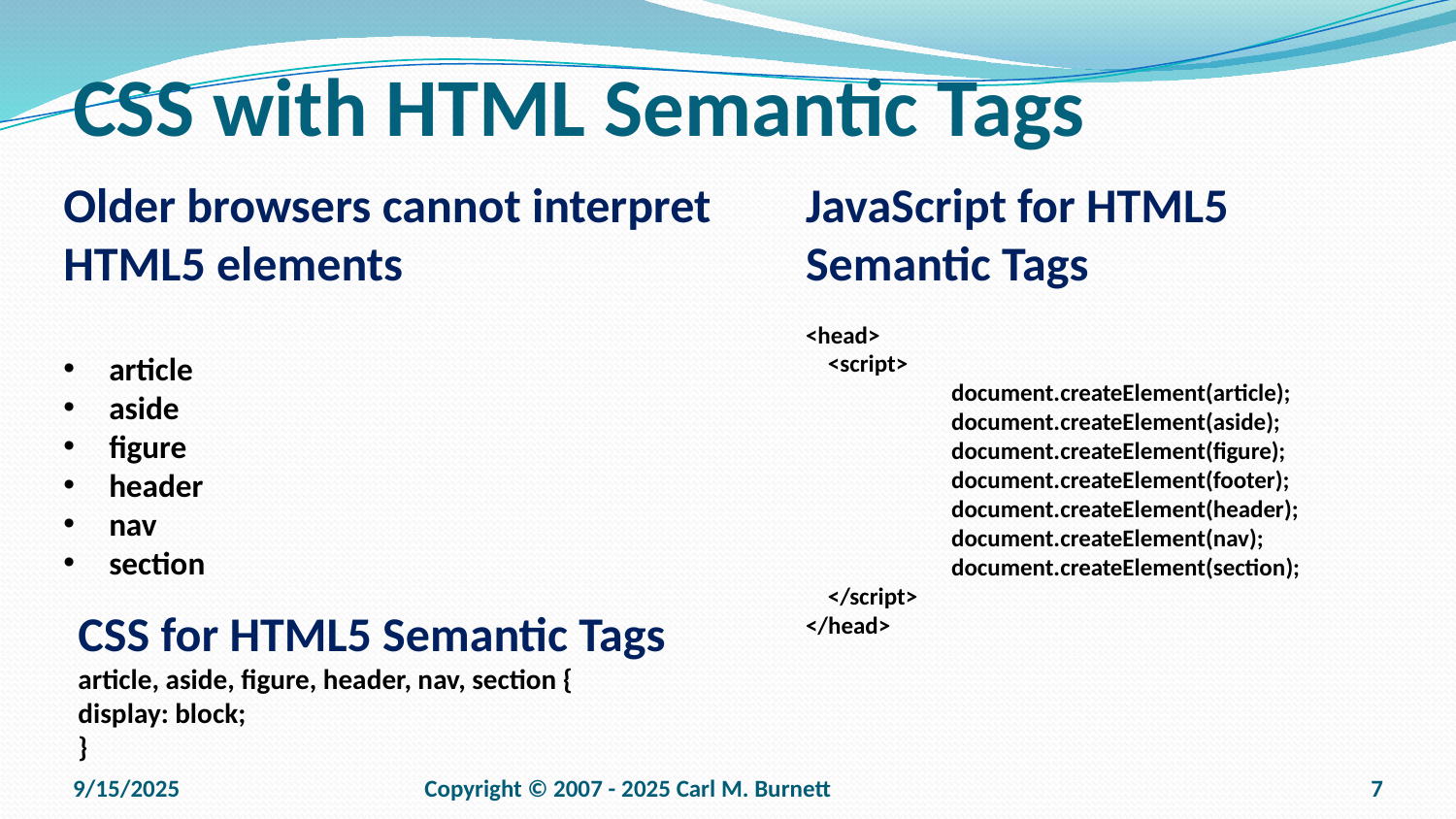

# CSS with HTML Semantic Tags
Older browsers cannot interpret HTML5 elements
article
aside
figure
header
nav
section
JavaScript for HTML5
Semantic Tags

<head>
    <script>
    	document.createElement(article);
	document.createElement(aside);
	document.createElement(figure);
	document.createElement(footer);
	document.createElement(header);
	document.createElement(nav);
	document.createElement(section);
    </script>
</head>
CSS for HTML5 Semantic Tags
article, aside, figure, header, nav, section {
display: block;
}
9/15/2025
Copyright © 2007 - 2025 Carl M. Burnett
7